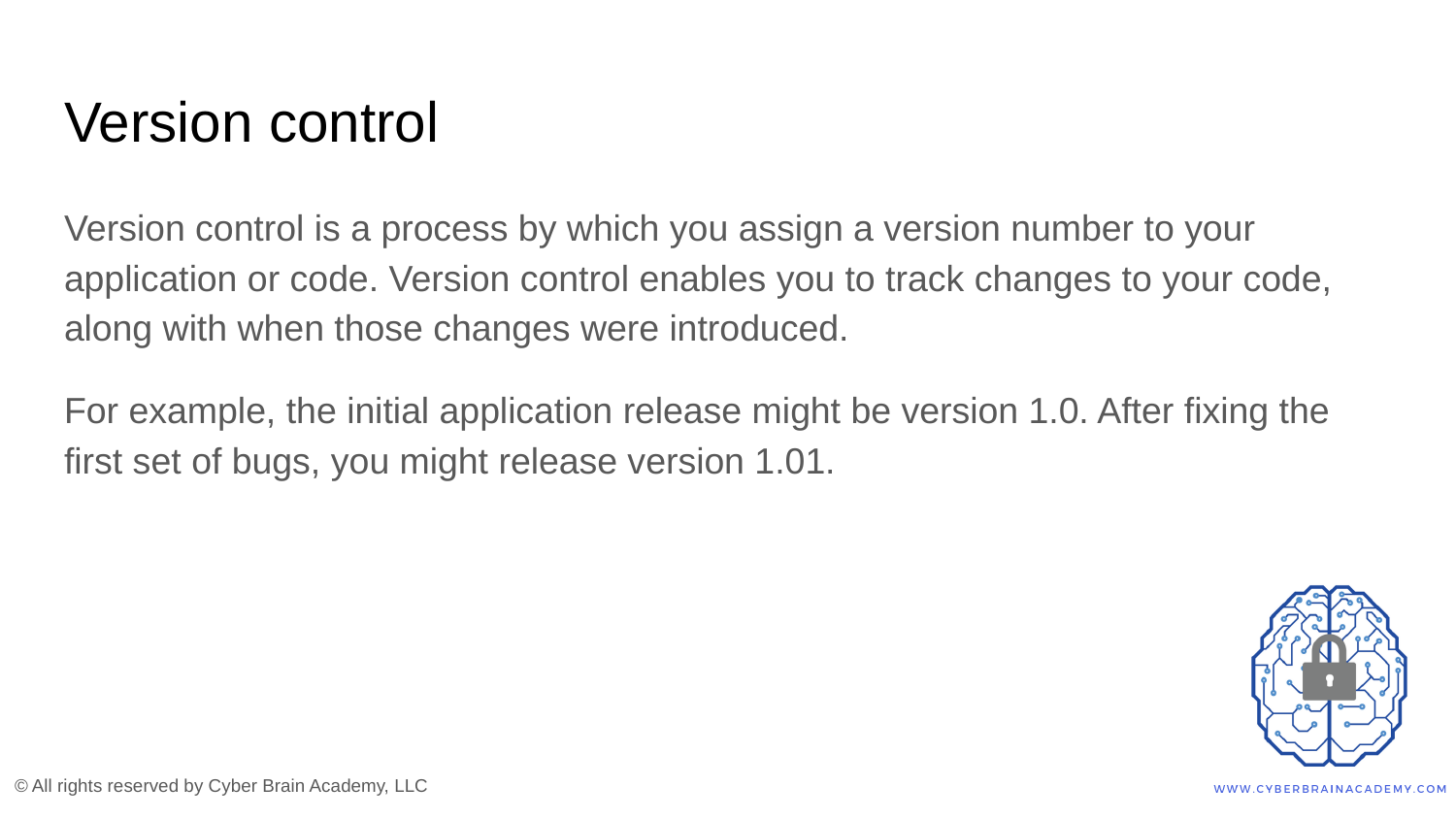

# Version control

Version control is a process by which you assign a version number to your application or code. Version control enables you to track changes to your code, along with when those changes were introduced.
For example, the initial application release might be version 1.0. After fixing the first set of bugs, you might release version 1.01.